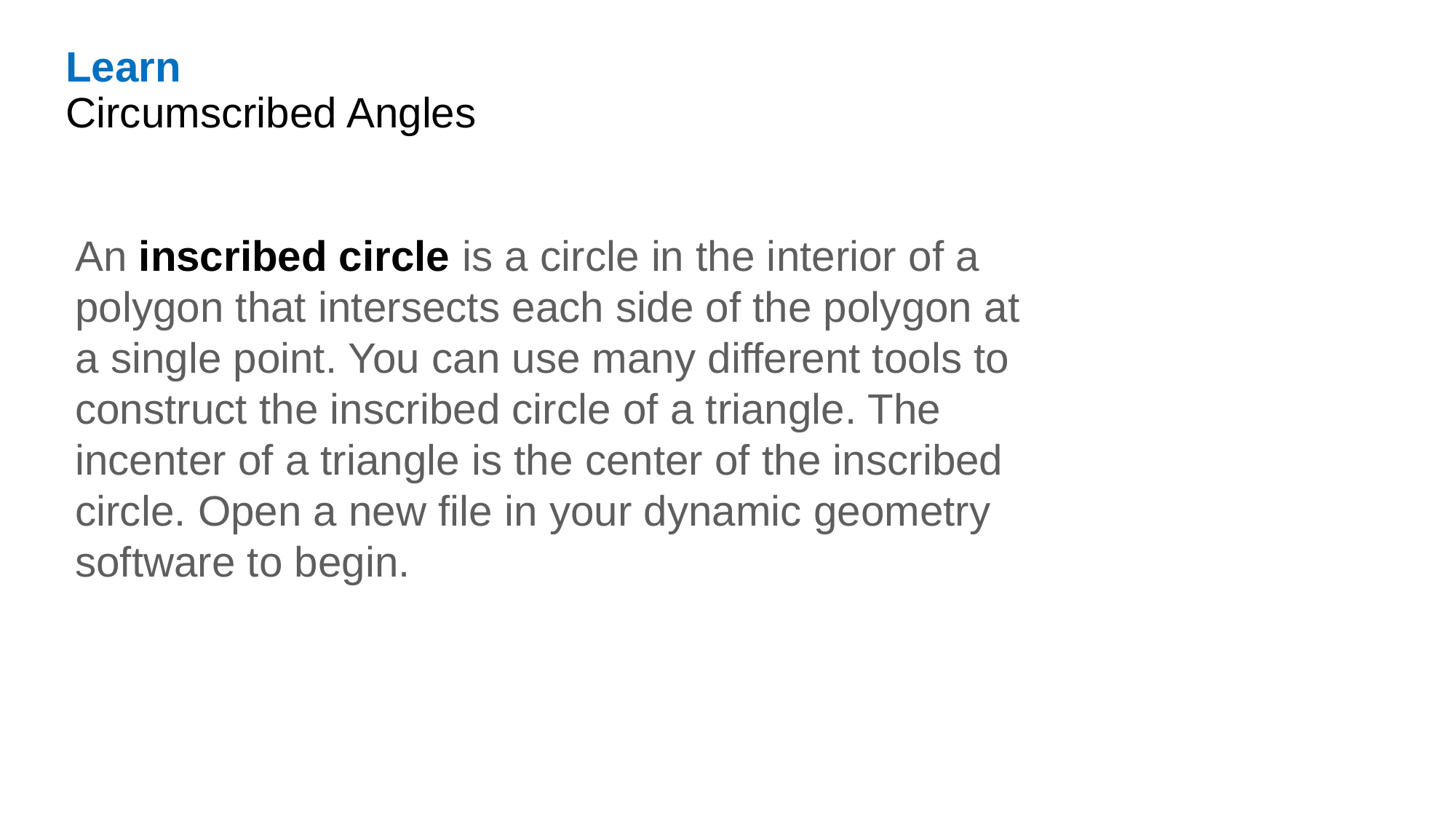

Learn
Circumscribed Angles
An inscribed circle is a circle in the interior of a polygon that intersects each side of the polygon at a single point. You can use many different tools to construct the inscribed circle of a triangle. The incenter of a triangle is the center of the inscribed circle. Open a new file in your dynamic geometry software to begin.